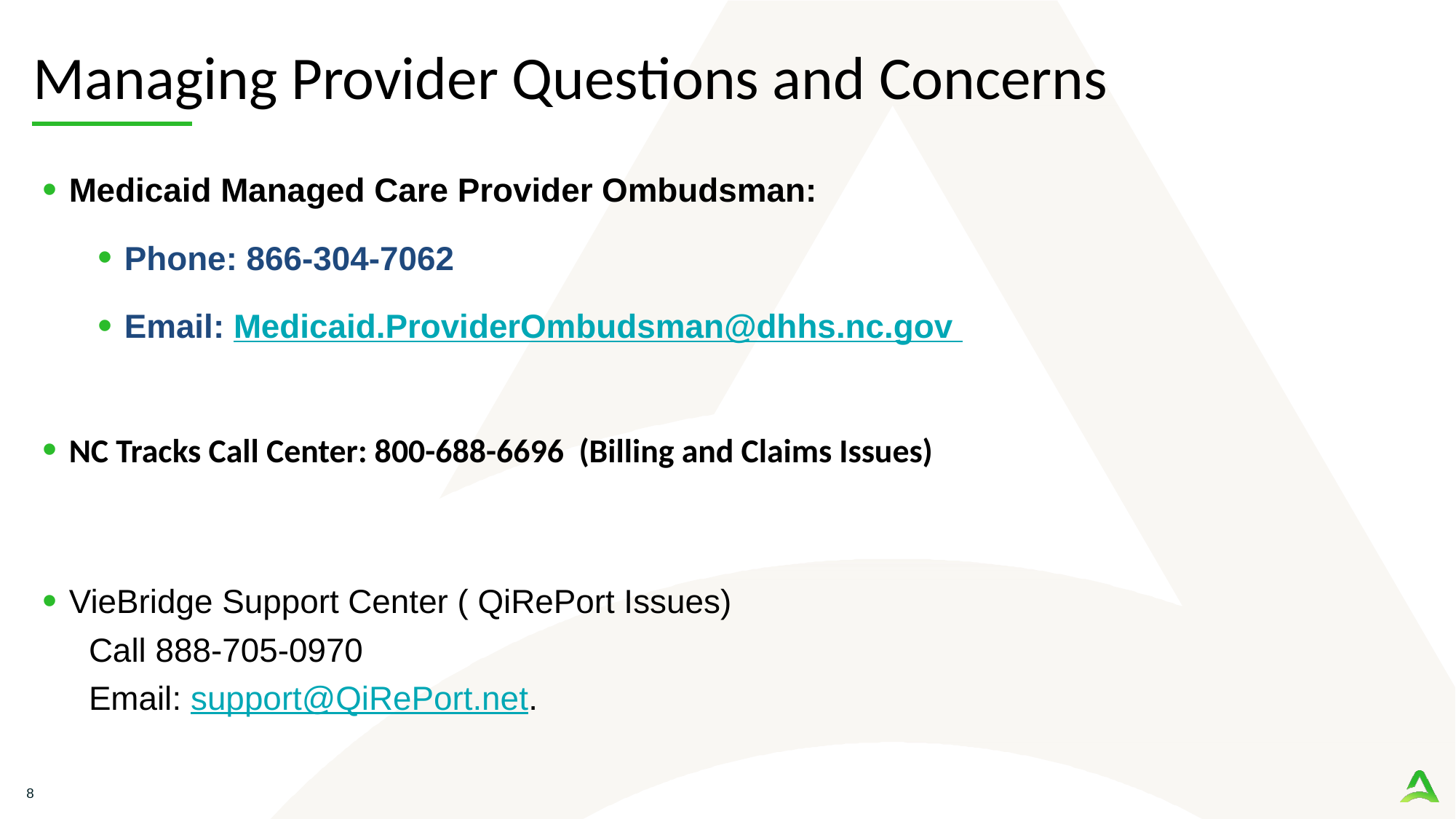

# Managing Provider Questions and Concerns
Medicaid Managed Care Provider Ombudsman:
Phone: 866-304-7062
Email: Medicaid.ProviderOmbudsman@dhhs.nc.gov

NC Tracks Call Center: 800-688-6696  (Billing and Claims Issues)

VieBridge Support Center ( QiRePort Issues)

     Call 888-705-0970
     Email: support@QiRePort.net.